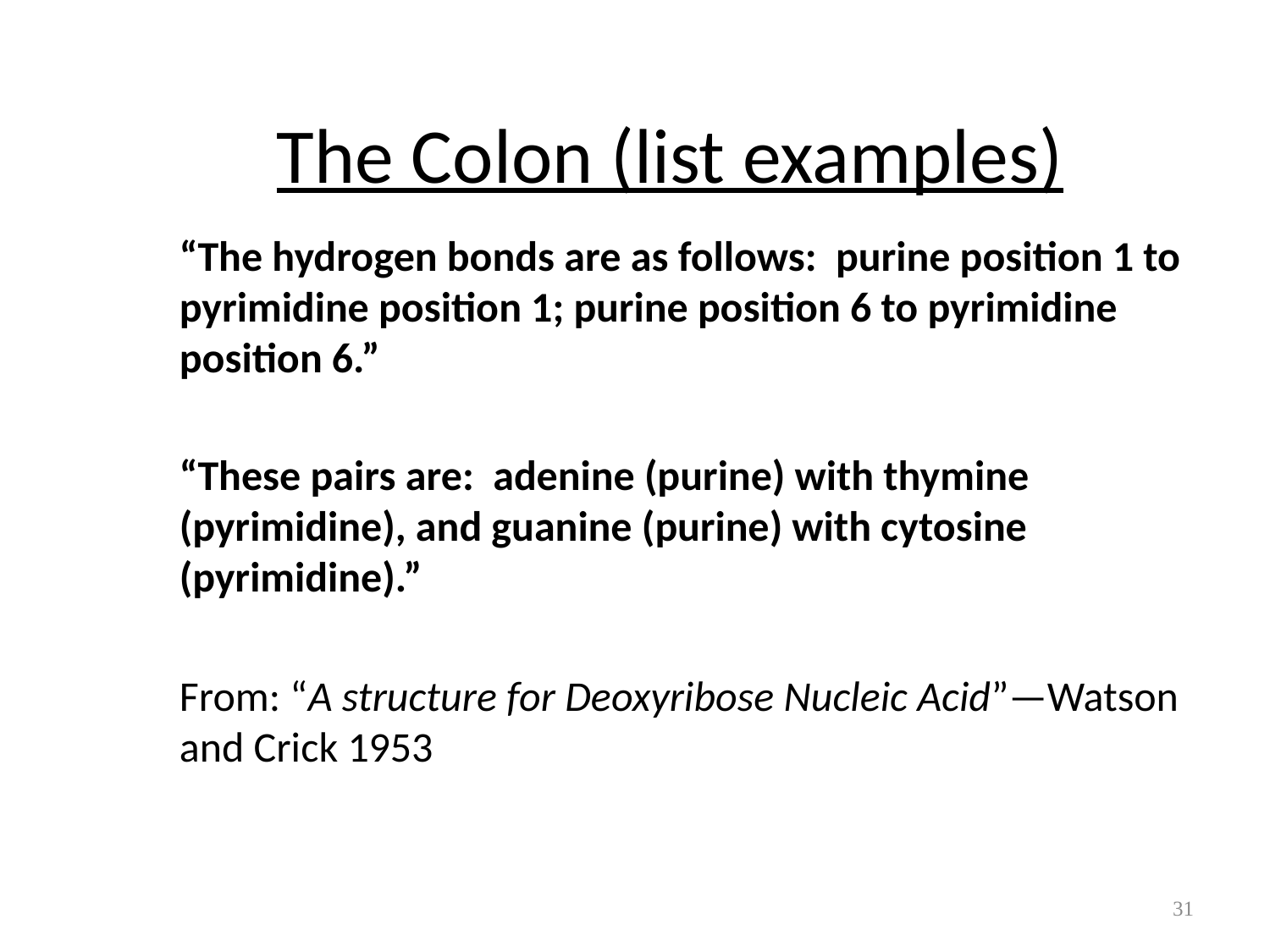

# The Colon (list examples)
	“The hydrogen bonds are as follows:  purine position 1 to pyrimidine position 1; purine position 6 to pyrimidine position 6.”

	“These pairs are:  adenine (purine) with thymine (pyrimidine), and guanine (purine) with cytosine (pyrimidine).”

	From: “A structure for Deoxyribose Nucleic Acid”—Watson and Crick 1953

31